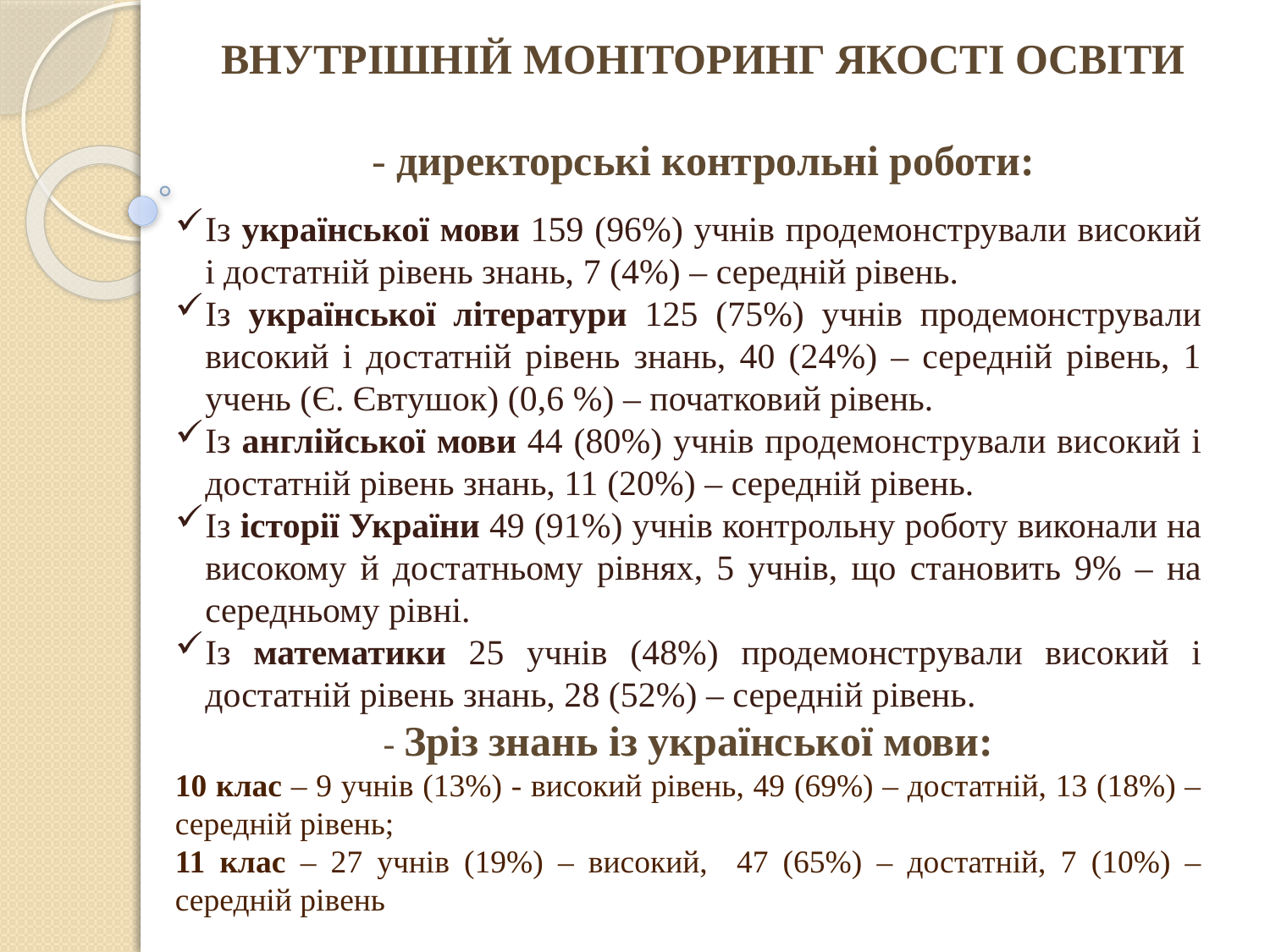

ВНУТРІШНІЙ МОНІТОРИНГ ЯКОСТІ ОСВІТИ

- директорські контрольні роботи:
Із української мови 159 (96%) учнів продемонстрували високий і достатній рівень знань, 7 (4%) – середній рівень.
Із української літератури 125 (75%) учнів продемонстрували високий і достатній рівень знань, 40 (24%) – середній рівень, 1 учень (Є. Євтушок) (0,6 %) – початковий рівень.
Із англійської мови 44 (80%) учнів продемонстрували високий і достатній рівень знань, 11 (20%) – середній рівень.
Із історії України 49 (91%) учнів контрольну роботу виконали на високому й достатньому рівнях, 5 учнів, що становить 9% – на середньому рівні.
Із математики 25 учнів (48%) продемонстрували високий і достатній рівень знань, 28 (52%) – середній рівень.
- Зріз знань із української мови:
10 клас – 9 учнів (13%) - високий рівень, 49 (69%) – достатній, 13 (18%) – середній рівень;
11 клас – 27 учнів (19%) – високий,  47 (65%) – достатній, 7 (10%) – середній рівень